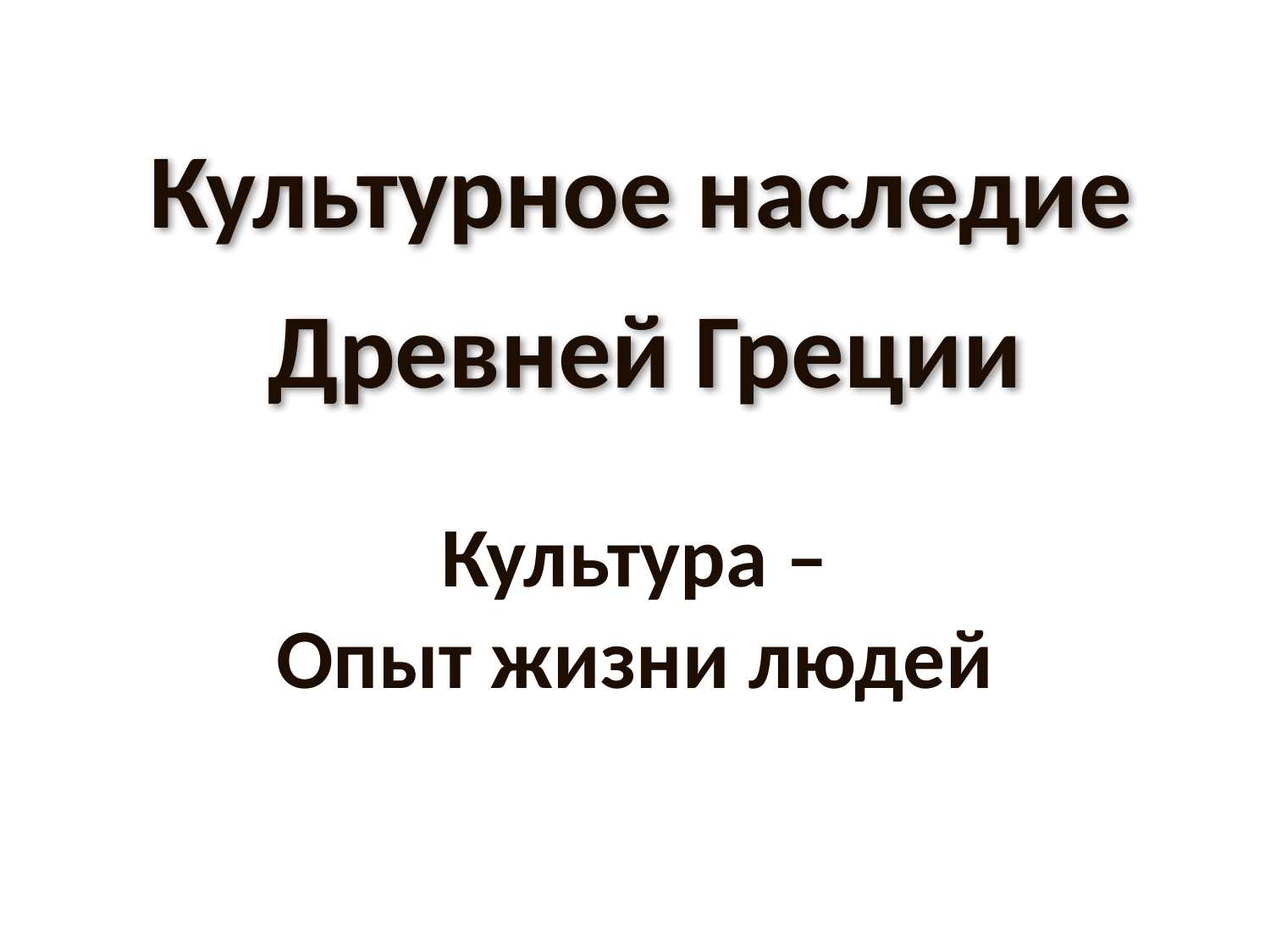

#
Культурное наследие
Древней Греции
Культура –
Опыт жизни людей